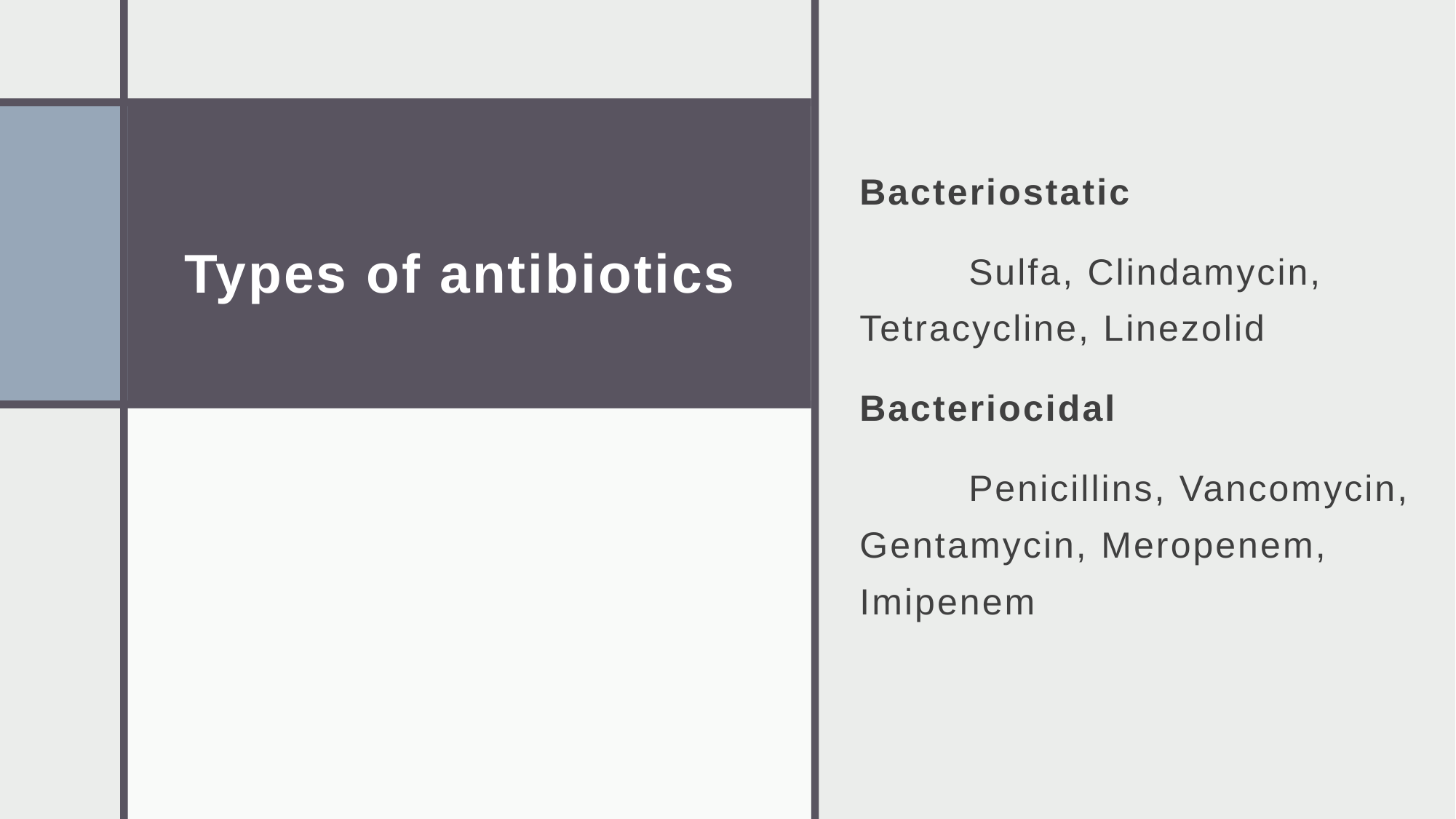

# Types of antibiotics
Bacteriostatic
	Sulfa, Clindamycin, Tetracycline, Linezolid
Bacteriocidal
	Penicillins, Vancomycin, Gentamycin, Meropenem, Imipenem